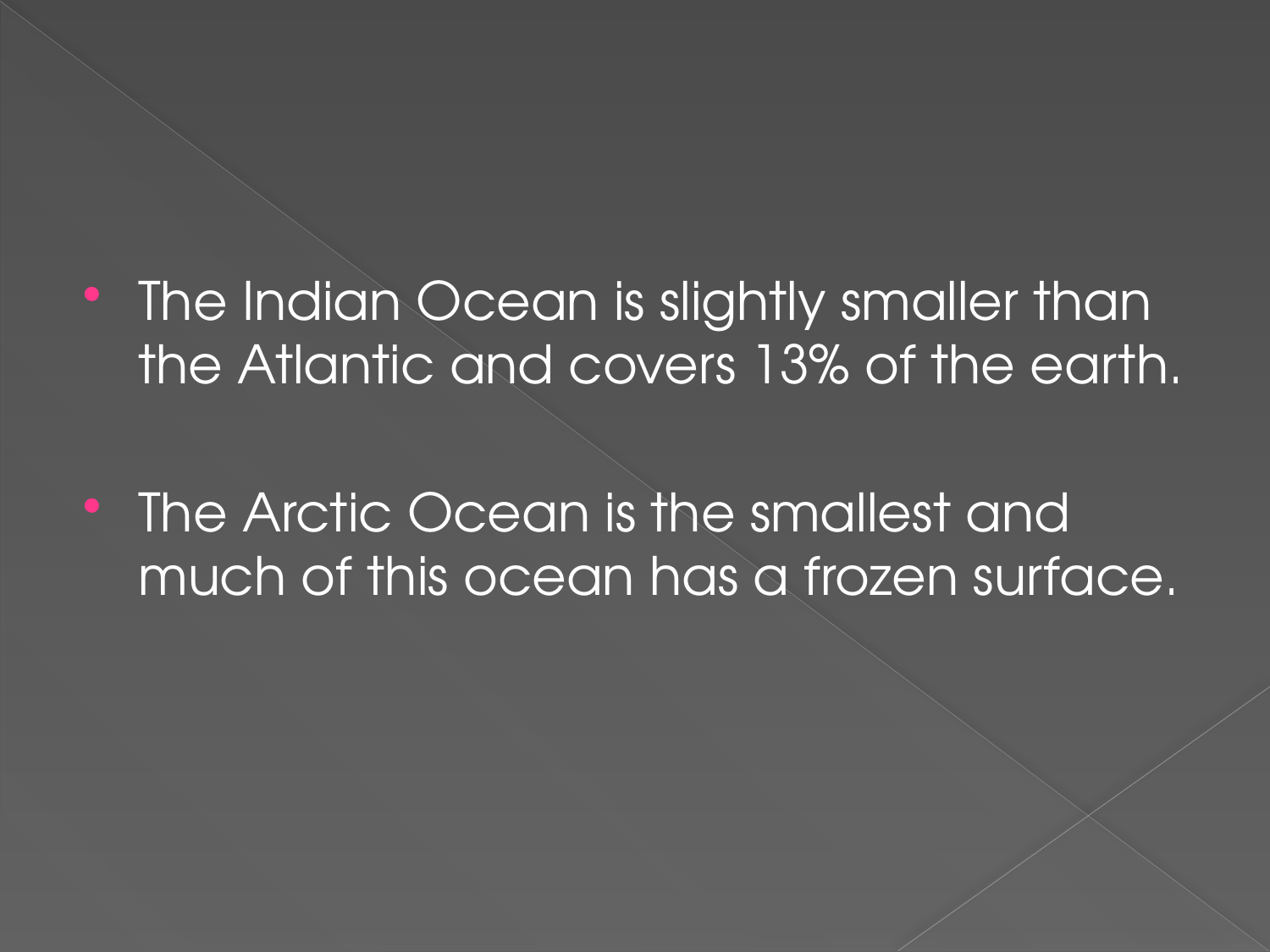

#
The Indian Ocean is slightly smaller than the Atlantic and covers 13% of the earth.

The Arctic Ocean is the smallest and much of this ocean has a frozen surface.